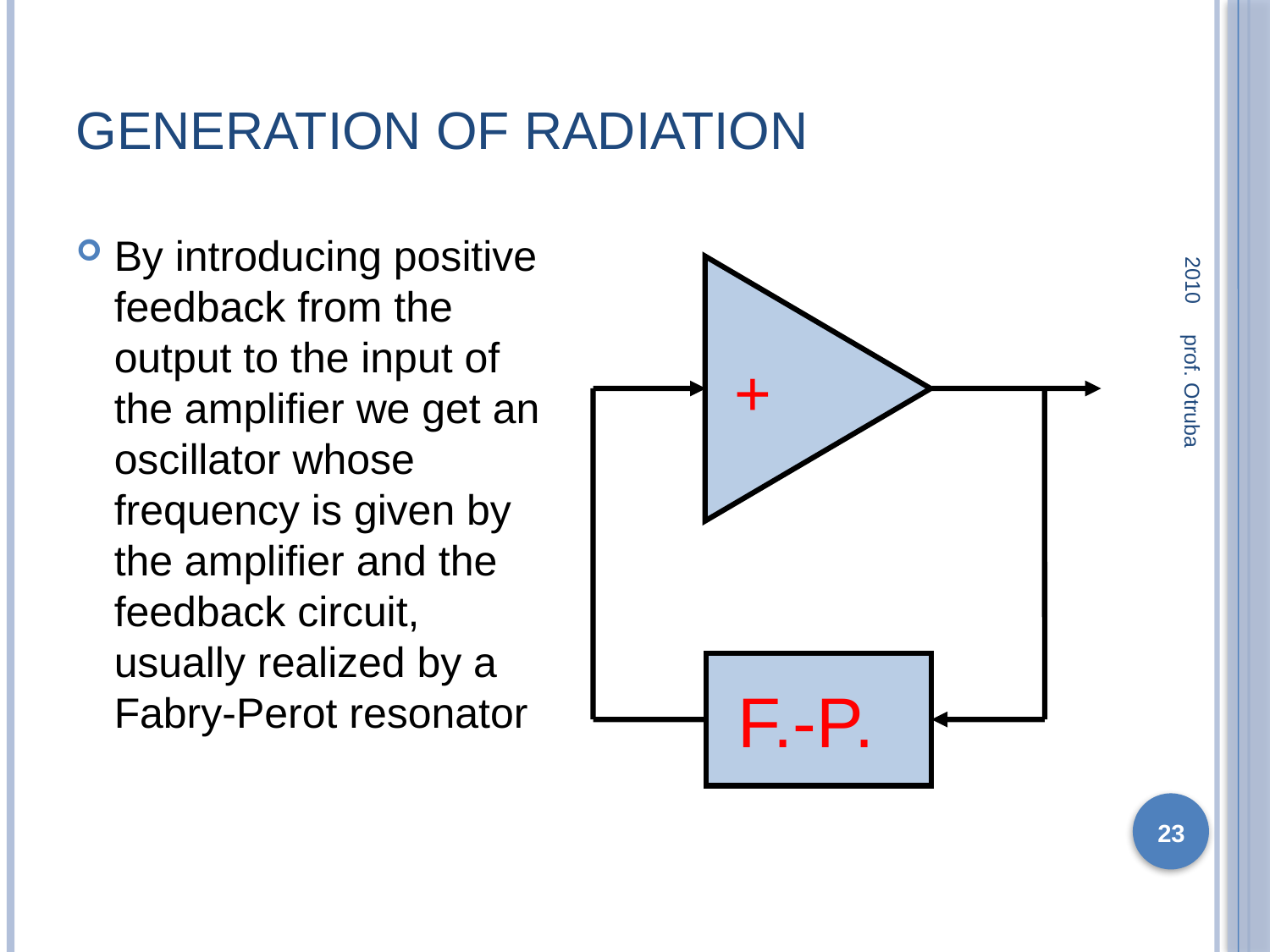

# Generation of radiation
2010
By introducing positive feedback from the output to the input of the amplifier we get an oscillator whose frequency is given by the amplifier and the feedback circuit, usually realized by a Fabry-Perot resonator

+

prof. Otruba
 F.-P.

23